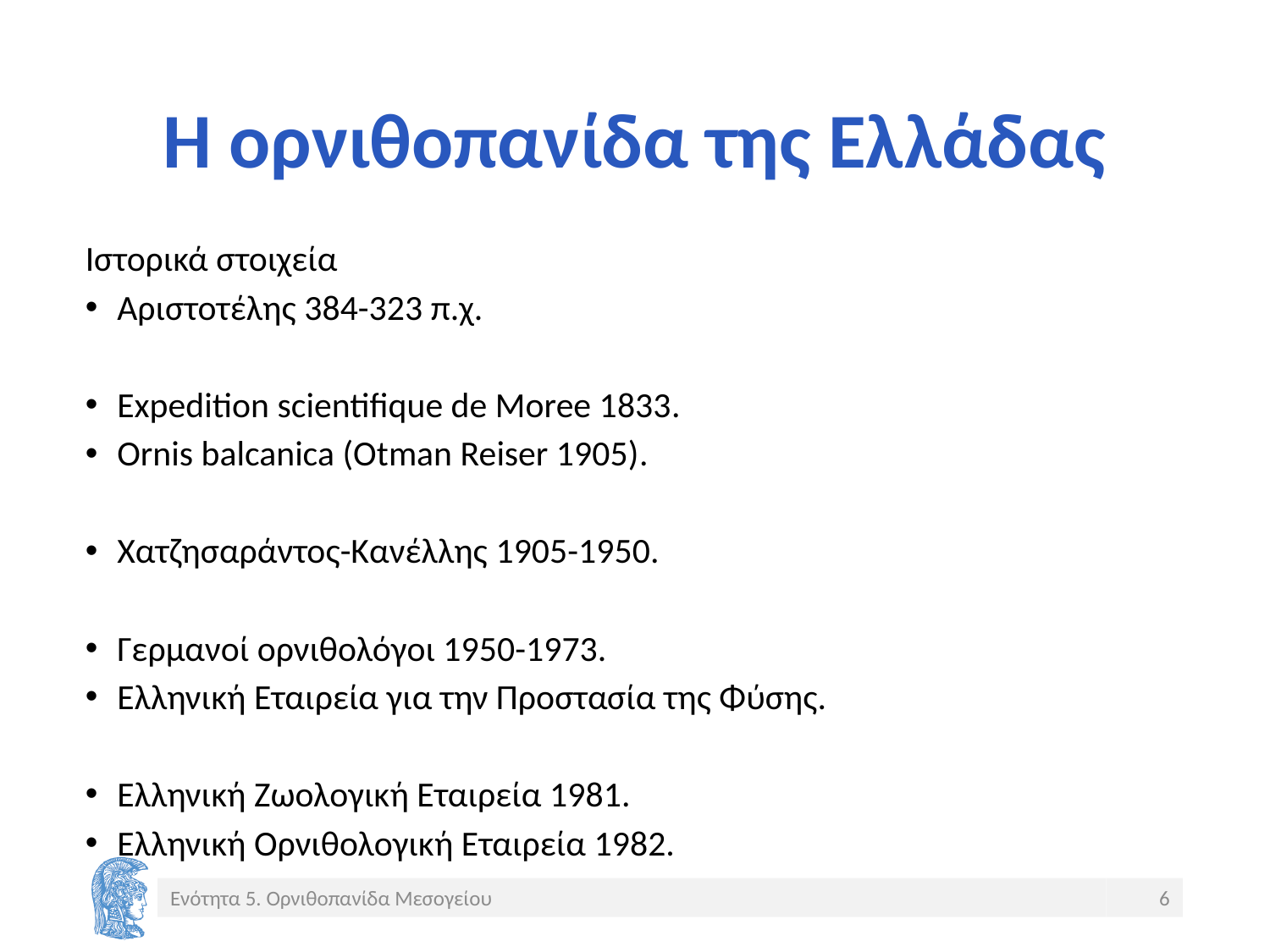

# Η ορνιθοπανίδα της Ελλάδας
Ιστορικά στοιχεία
Αριστοτέλης 384-323 π.χ.

Expedition scientifique de Moree 1833.
Ornis balcanica (Otman Reiser 1905).

Χατζησαράντος-Κανέλλης 1905-1950.

Γερμανοί ορνιθολόγοι 1950-1973.
Ελληνική Εταιρεία για την Προστασία της Φύσης.

Ελληνική Ζωολογική Εταιρεία 1981.
Ελληνική Ορνιθολογική Εταιρεία 1982.
Ενότητα 5. Ορνιθοπανίδα Μεσογείου
6